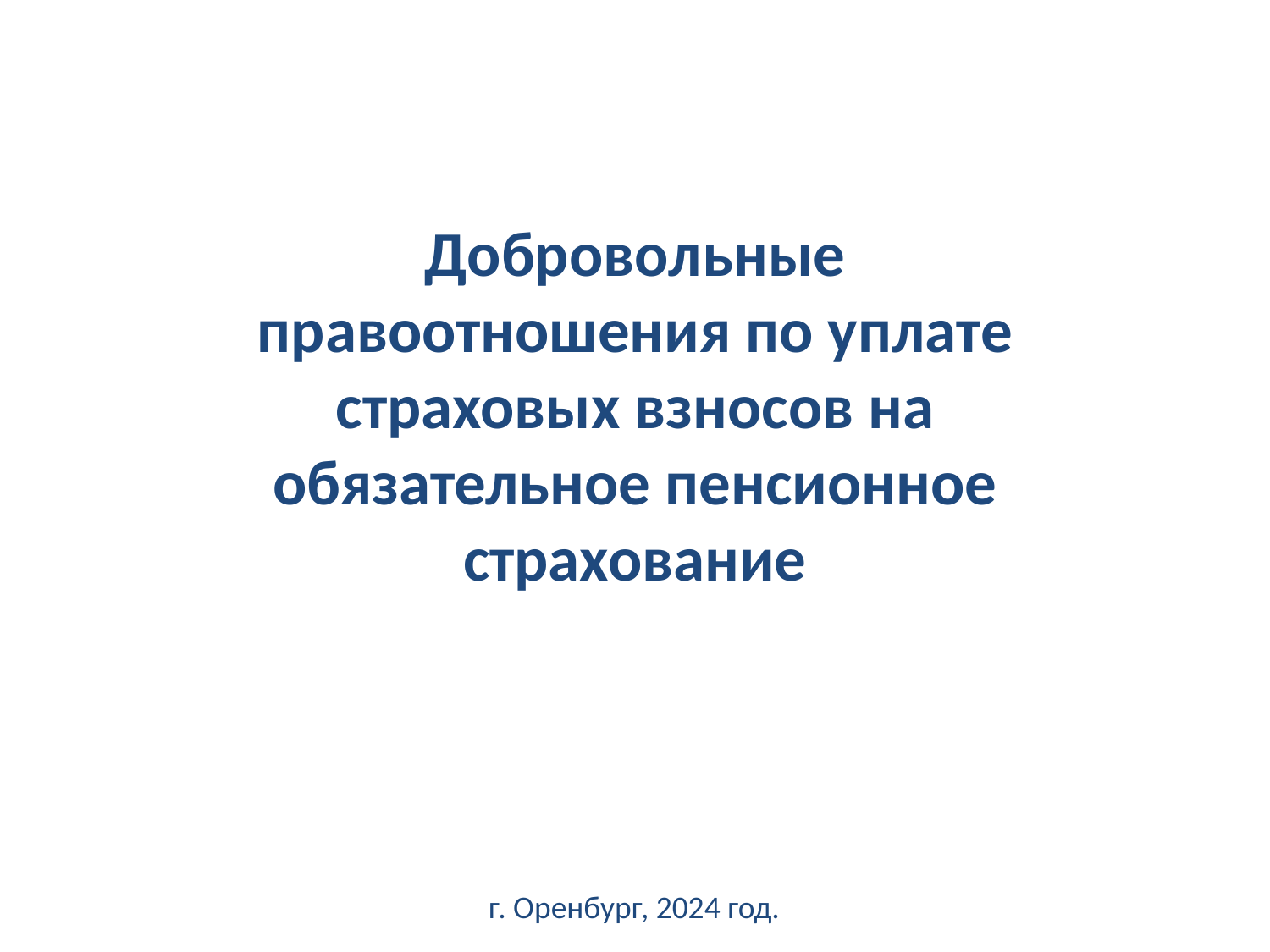

# Добровольные правоотношения по уплате страховых взносов на обязательное пенсионное страхование
г. Оренбург, 2024 год.